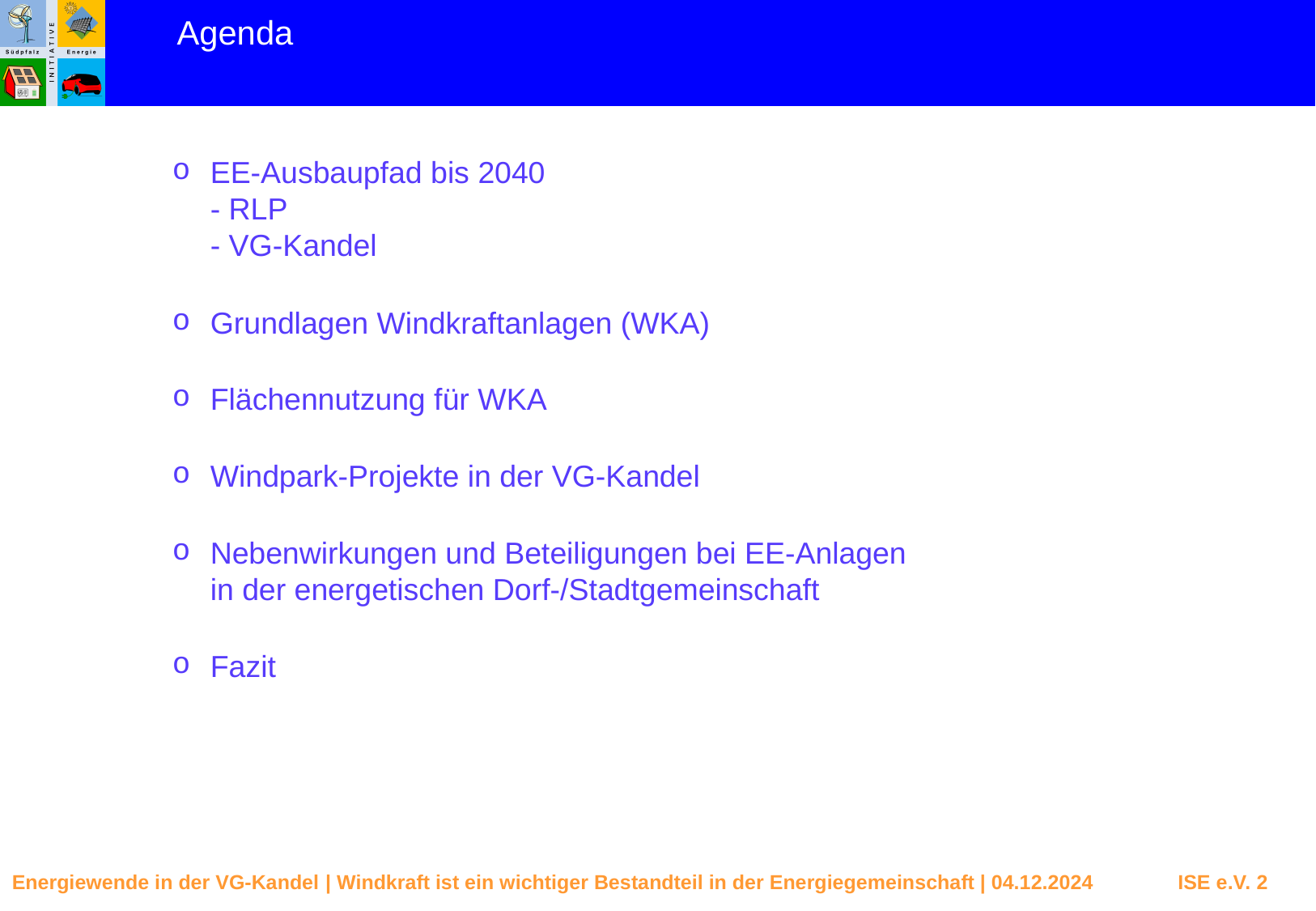

Agenda
EE-Ausbaupfad bis 2040
- RLP
- VG-Kandel
Grundlagen Windkraftanlagen (WKA)
Flächennutzung für WKA
Windpark-Projekte in der VG-Kandel
Nebenwirkungen und Beteiligungen bei EE-Anlagen
in der energetischen Dorf-/Stadtgemeinschaft
Fazit